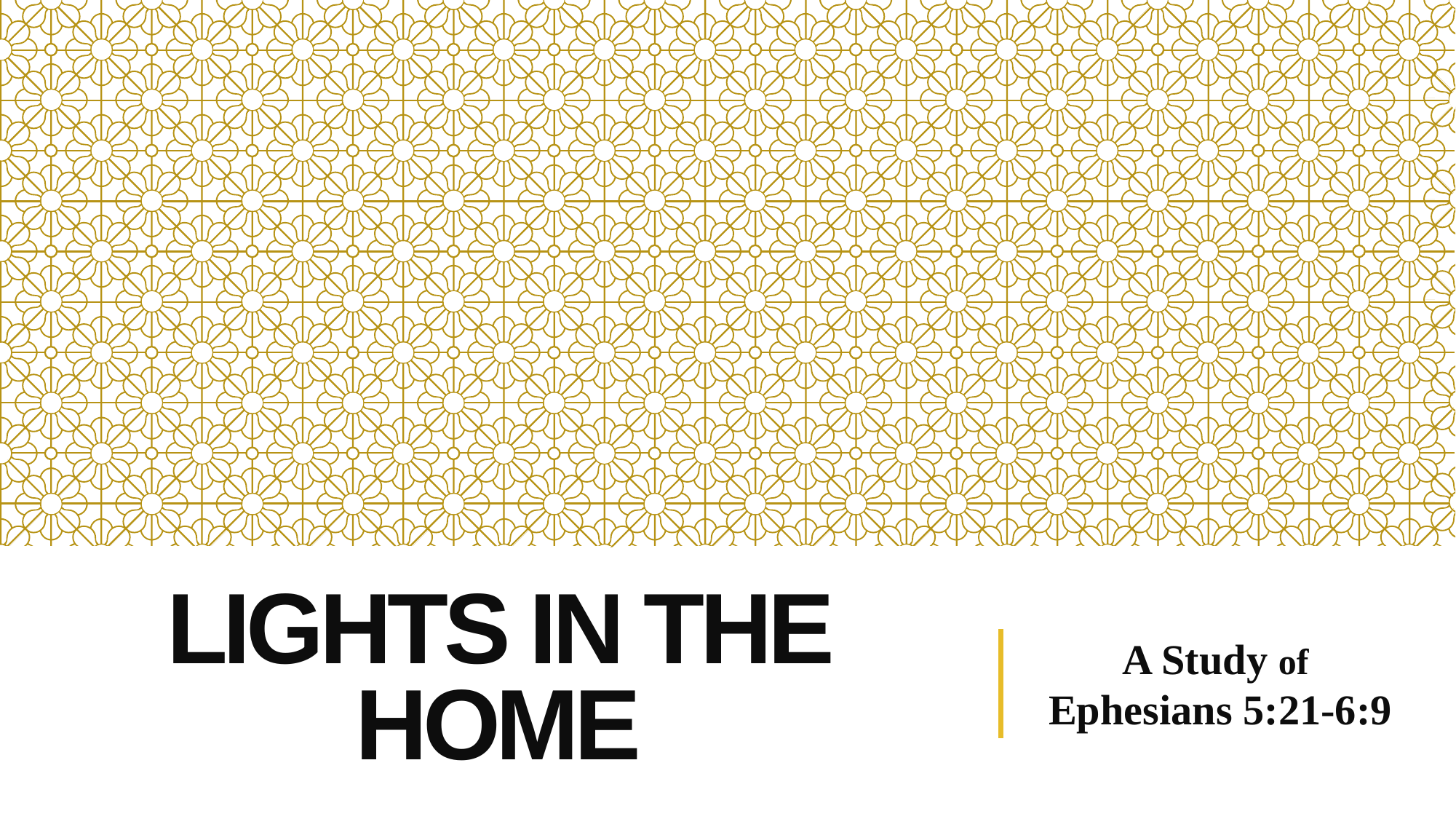

# Lights IN the Home
A Study of
Ephesians 5:21-6:9